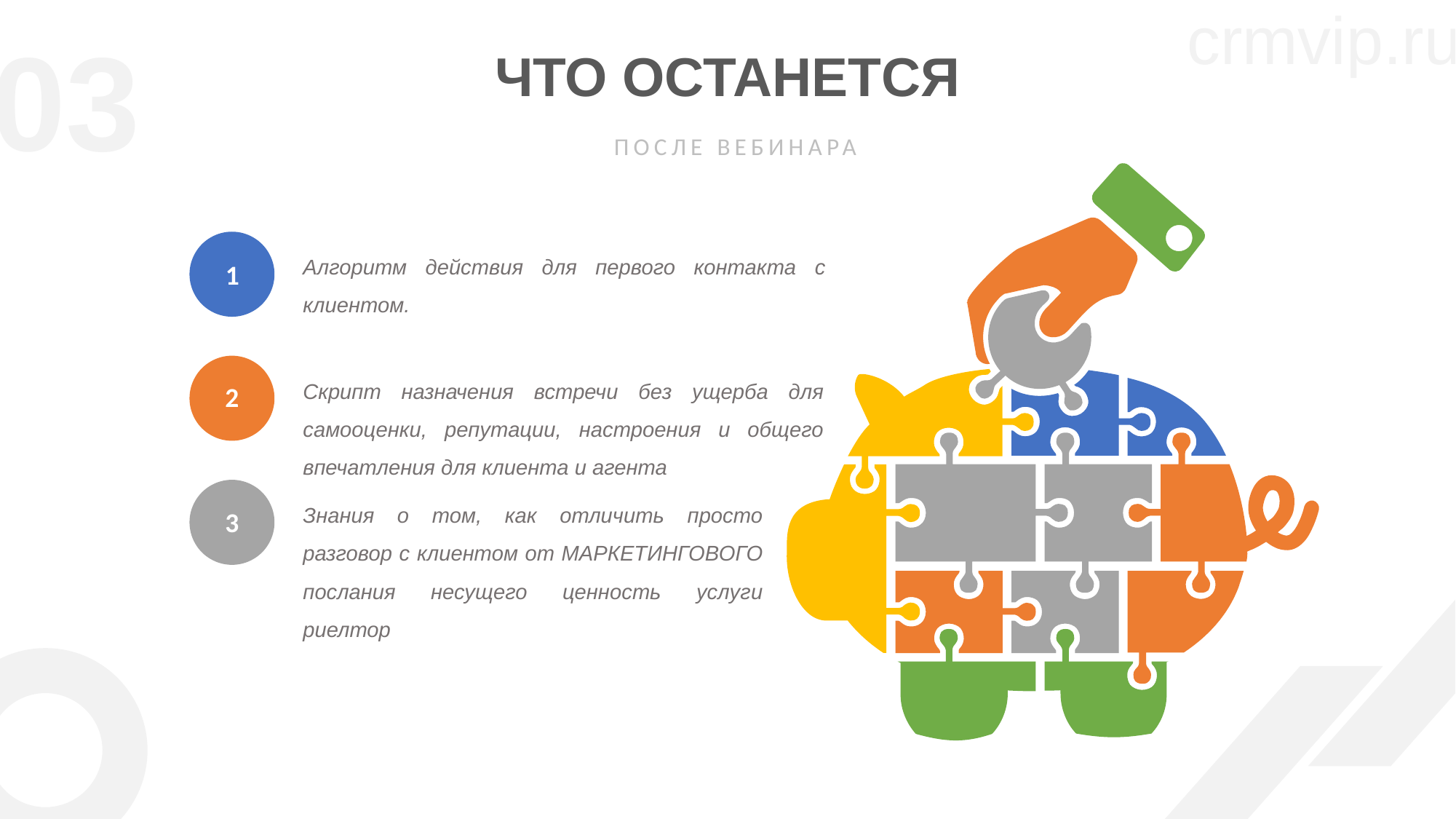

crmvip.ru
03
ЧТО ОСТАНЕТСЯ
ПОСЛЕ ВЕБИНАРА

Алгоритм действия для первого контакта с клиентом.
1

Скрипт назначения встречи без ущерба для самооценки, репутации, настроения и общего впечатления для клиента и агента
2

Знания о том, как отличить просто разговор с клиентом от МАРКЕТИНГОВОГО послания несущего ценность услуги риелтор
3